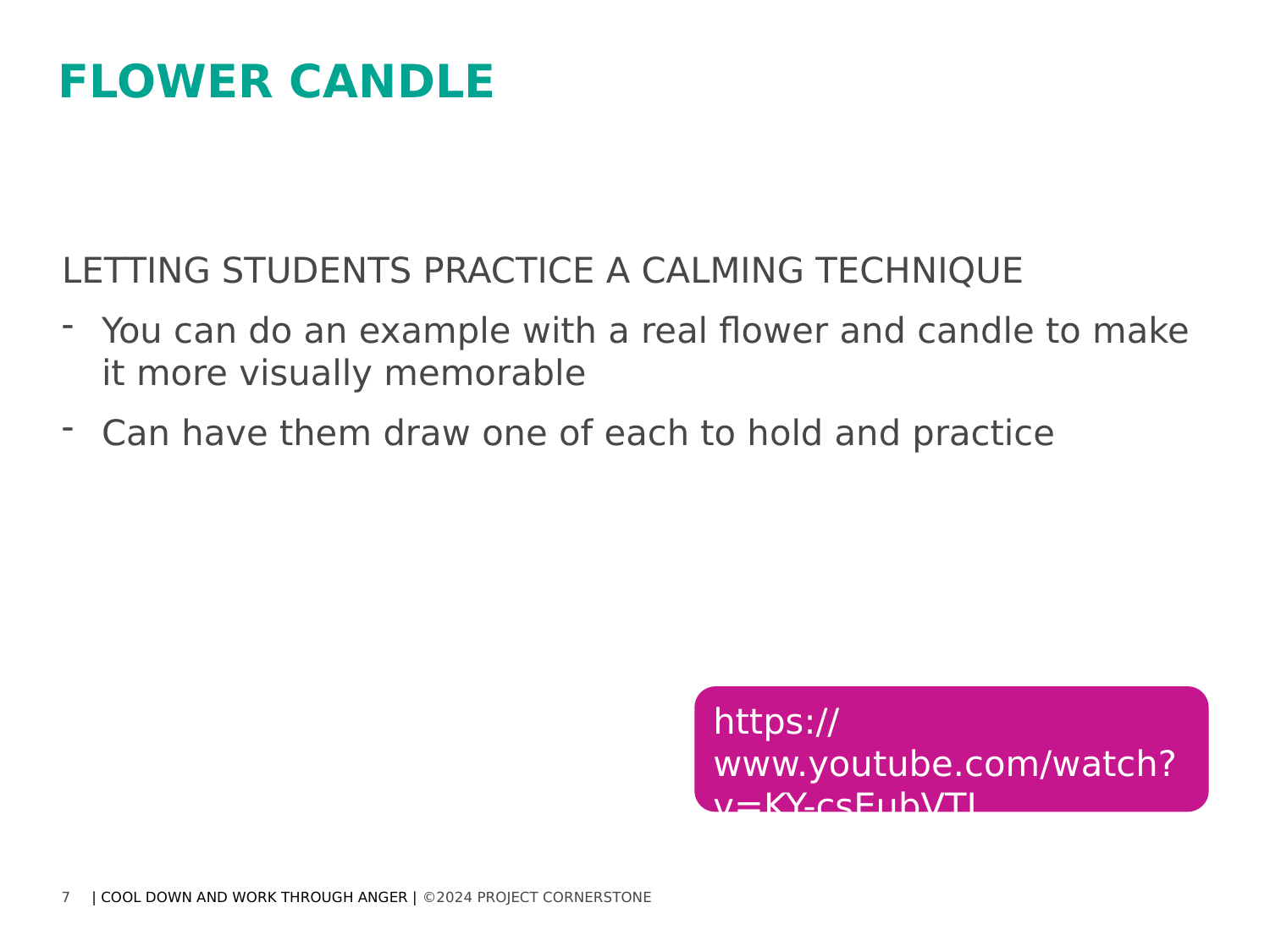

# FLOWER CANDLE
LETTING STUDENTS PRACTICE A CALMING TECHNIQUE
You can do an example with a real flower and candle to make it more visually memorable
Can have them draw one of each to hold and practice

https://www.youtube.com/watch?v=KY-csEubVTI
7
| COOL DOWN AND WORK THROUGH ANGER | ©2024 PROJECT CORNERSTONE